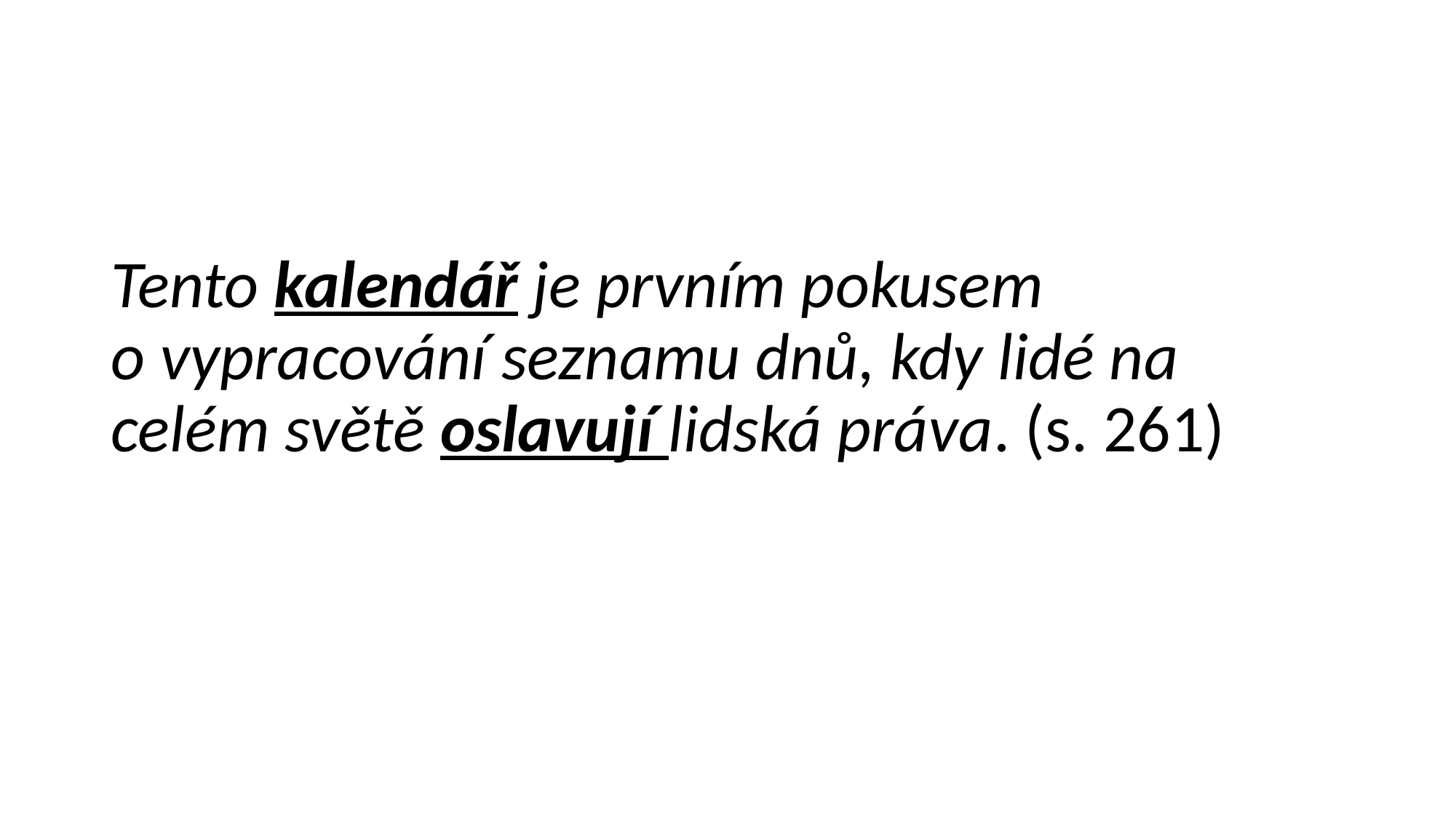

# Tento kalendář je prvním pokusem o vypracování seznamu dnů, kdy lidé na celém světě oslavují lidská práva. (s. 261)